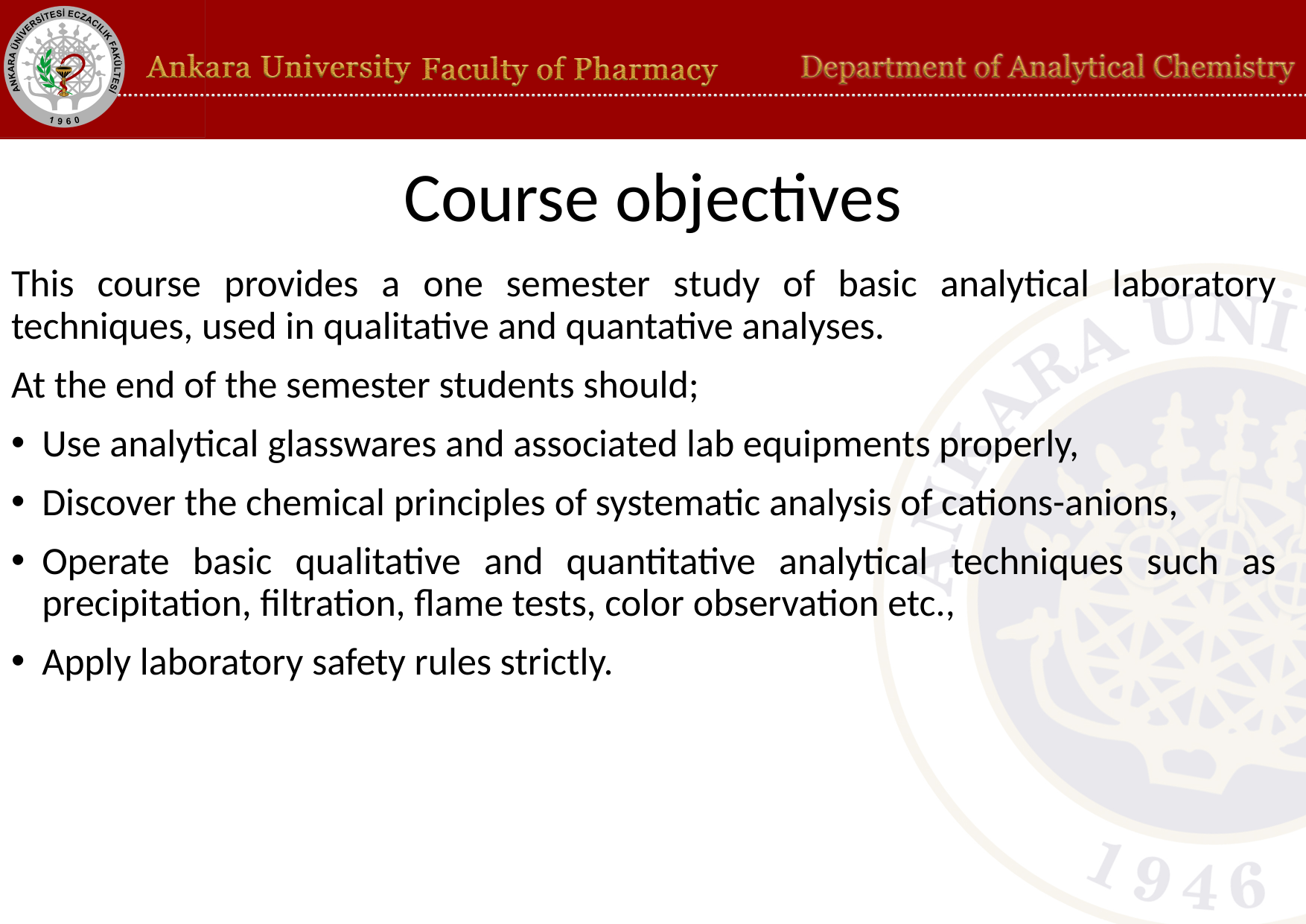

# Course objectives
This course provides a one semester study of basic analytical laboratory techniques, used in qualitative and quantative analyses.
At the end of the semester students should;
Use analytical glasswares and associated lab equipments properly,
Discover the chemical principles of systematic analysis of cations-anions,
Operate basic qualitative and quantitative analytical techniques such as precipitation, filtration, flame tests, color observation etc.,
Apply laboratory safety rules strictly.